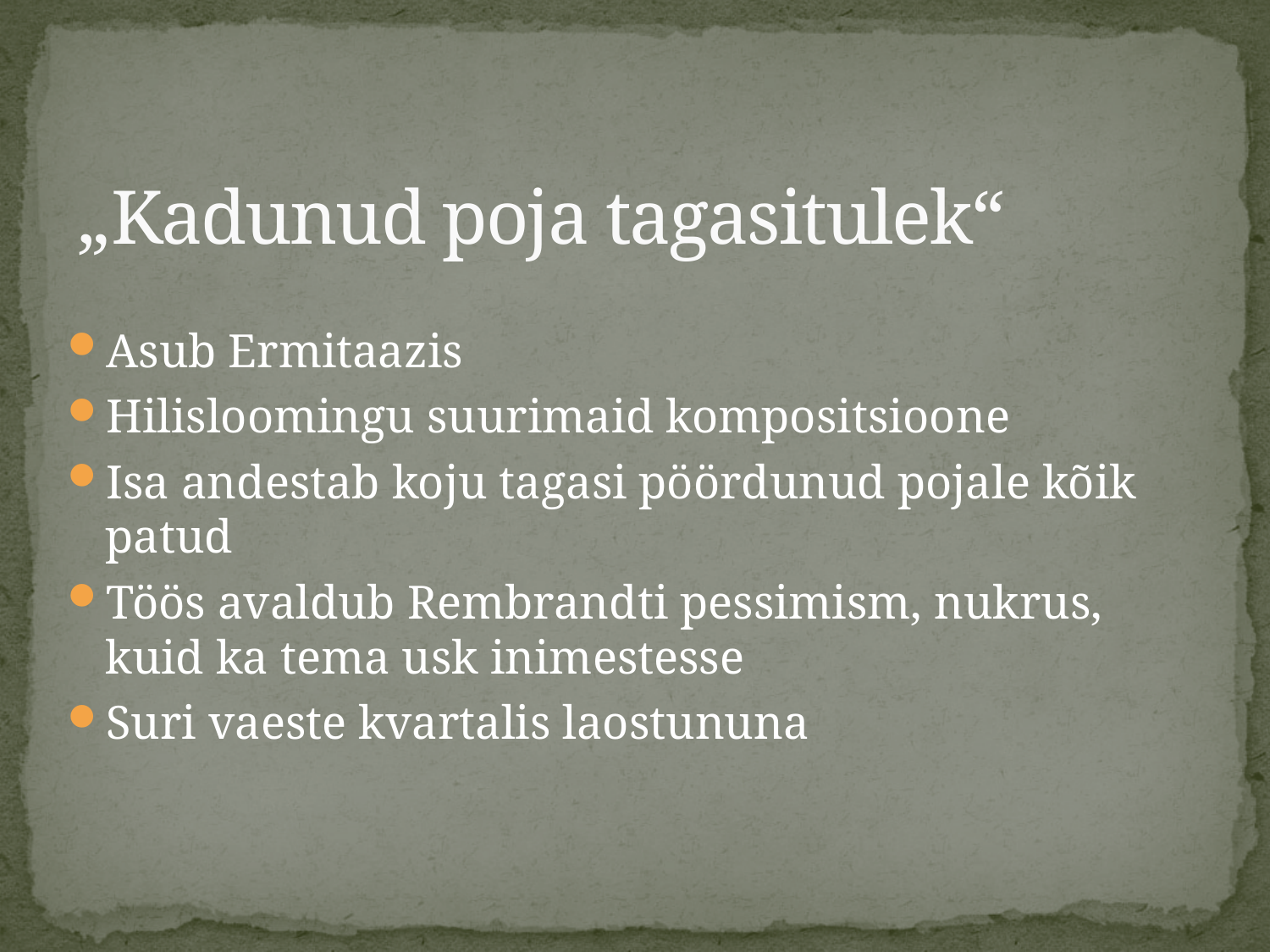

# „Kadunud poja tagasitulek“
Asub Ermitaazis
Hilisloomingu suurimaid kompositsioone
Isa andestab koju tagasi pöördunud pojale kõik patud
Töös avaldub Rembrandti pessimism, nukrus, kuid ka tema usk inimestesse
Suri vaeste kvartalis laostununa